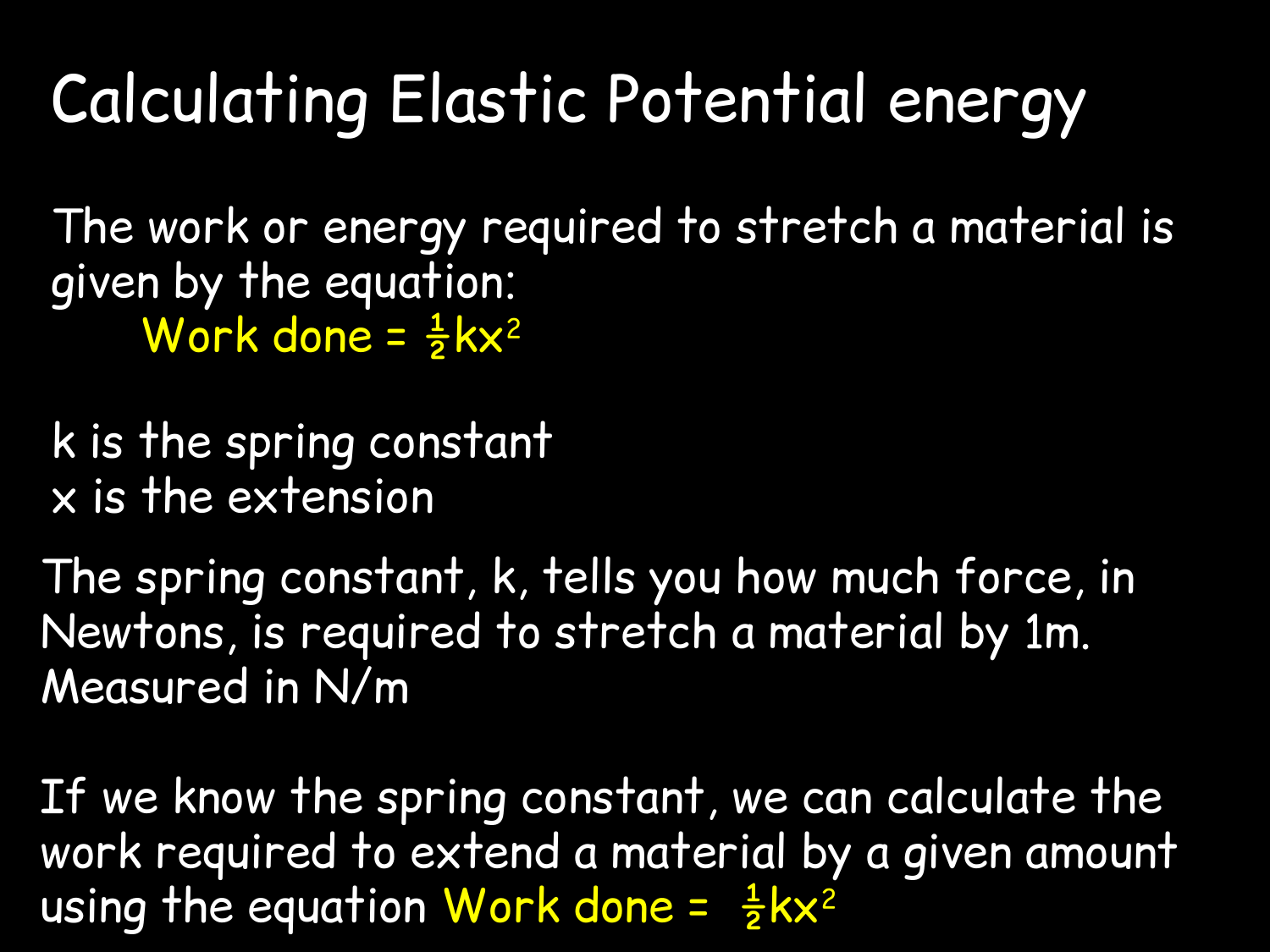

Calculating Elastic Potential energy
The work or energy required to stretch a material is given by the equation:
       Work done = ½kx2

k is the spring constant
x is the extension

The spring constant, k, tells you how much force, in Newtons, is required to stretch a material by 1m. Measured in N/m

If we know the spring constant, we can calculate the work required to extend a material by a given amount using the equation Work done =  ½kx2